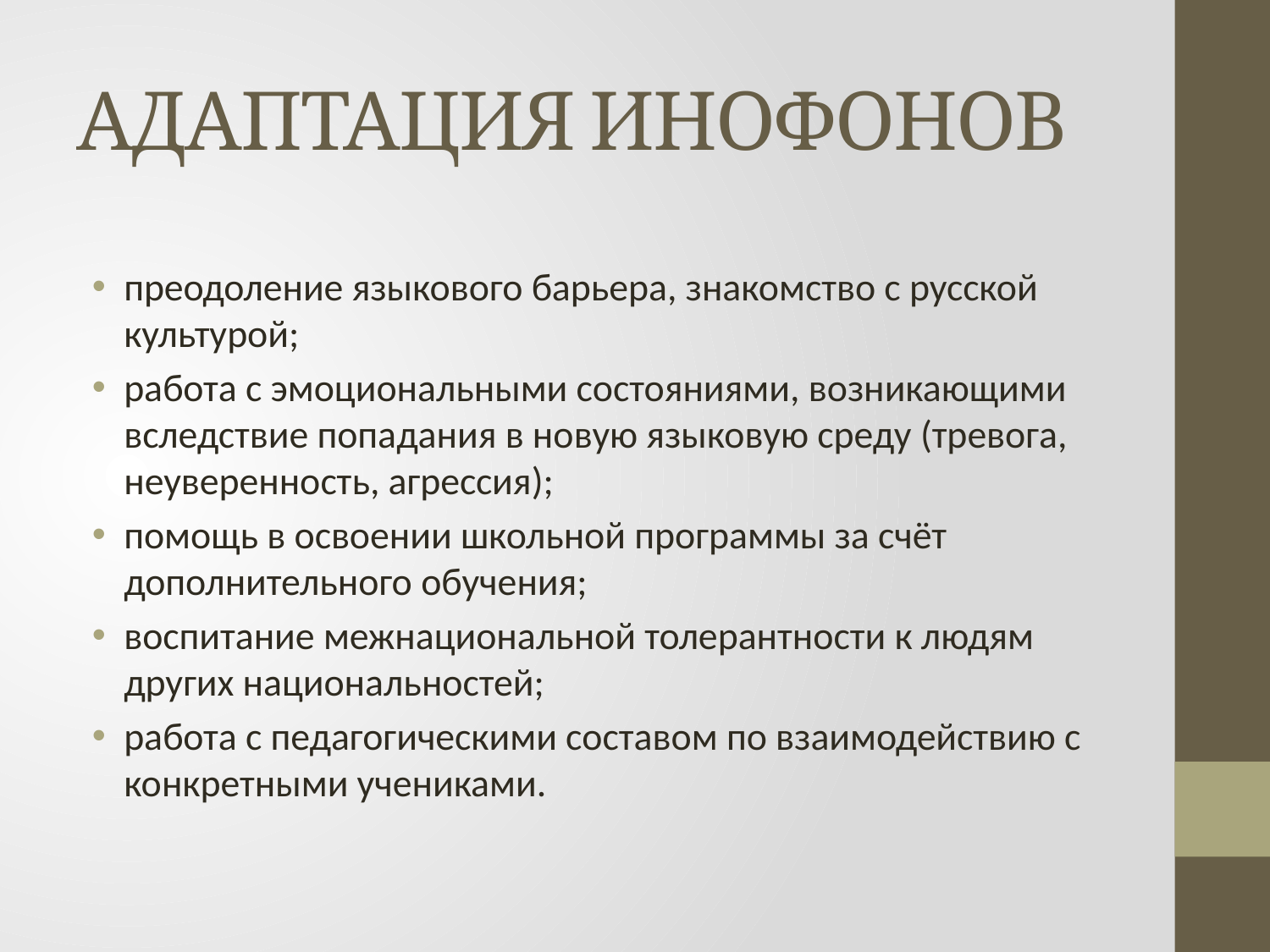

# АДАПТАЦИЯ ИНОФОНОВ
преодоление языкового барьера, знакомство с русской культурой;
работа с эмоциональными состояниями, возникающими вследствие попадания в новую языковую среду (тревога, неуверенность, агрессия);
помощь в освоении школьной программы за счёт дополнительного обучения;
воспитание межнациональной толерантности к людям других национальностей;
работа с педагогическими составом по взаимодействию с конкретными учениками.